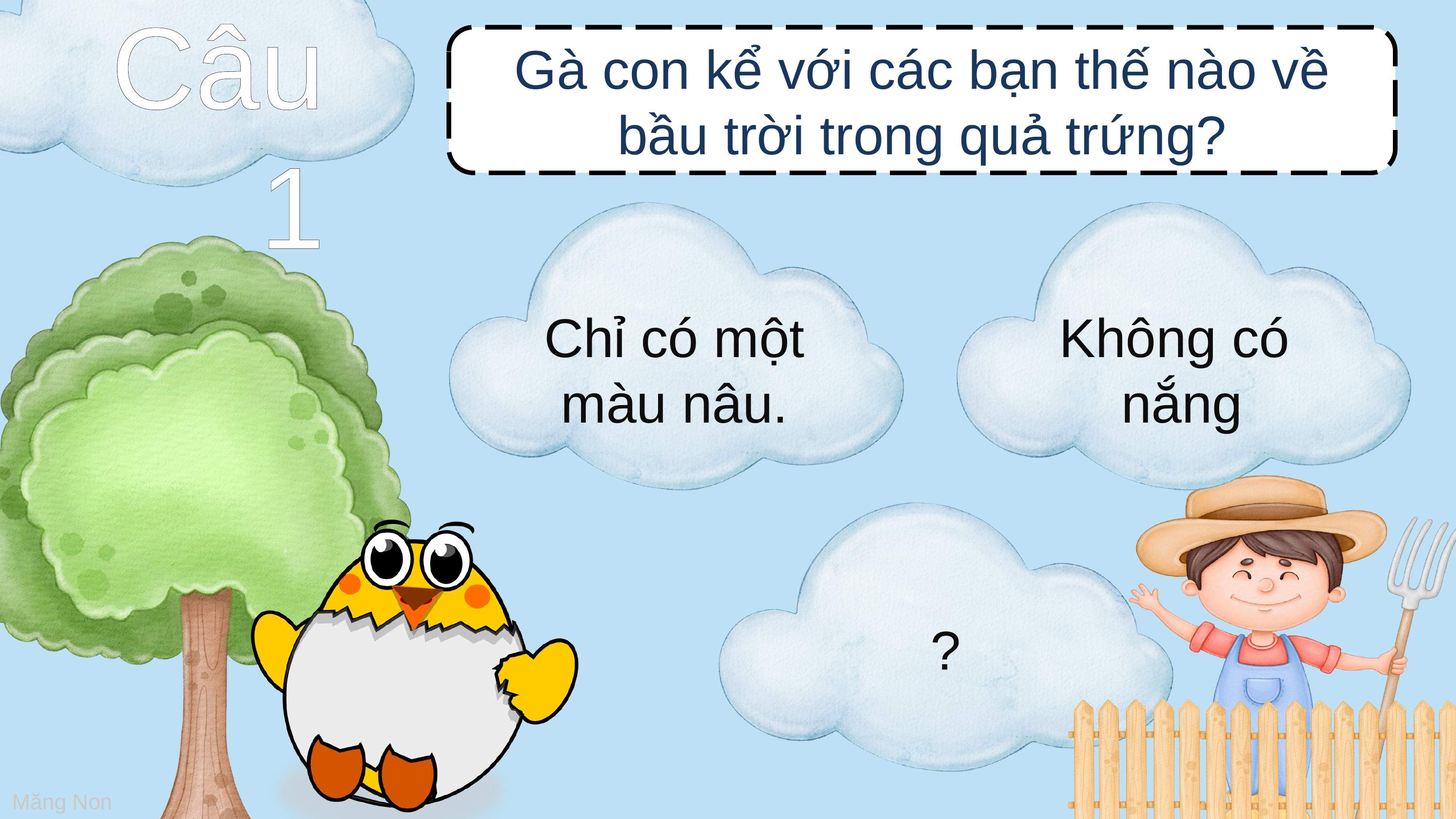

Câu 1
Gà con kể với các bạn thế nào về bầu trời trong quả trứng?

Chỉ có một màu nâu.
Không có
nắng

?